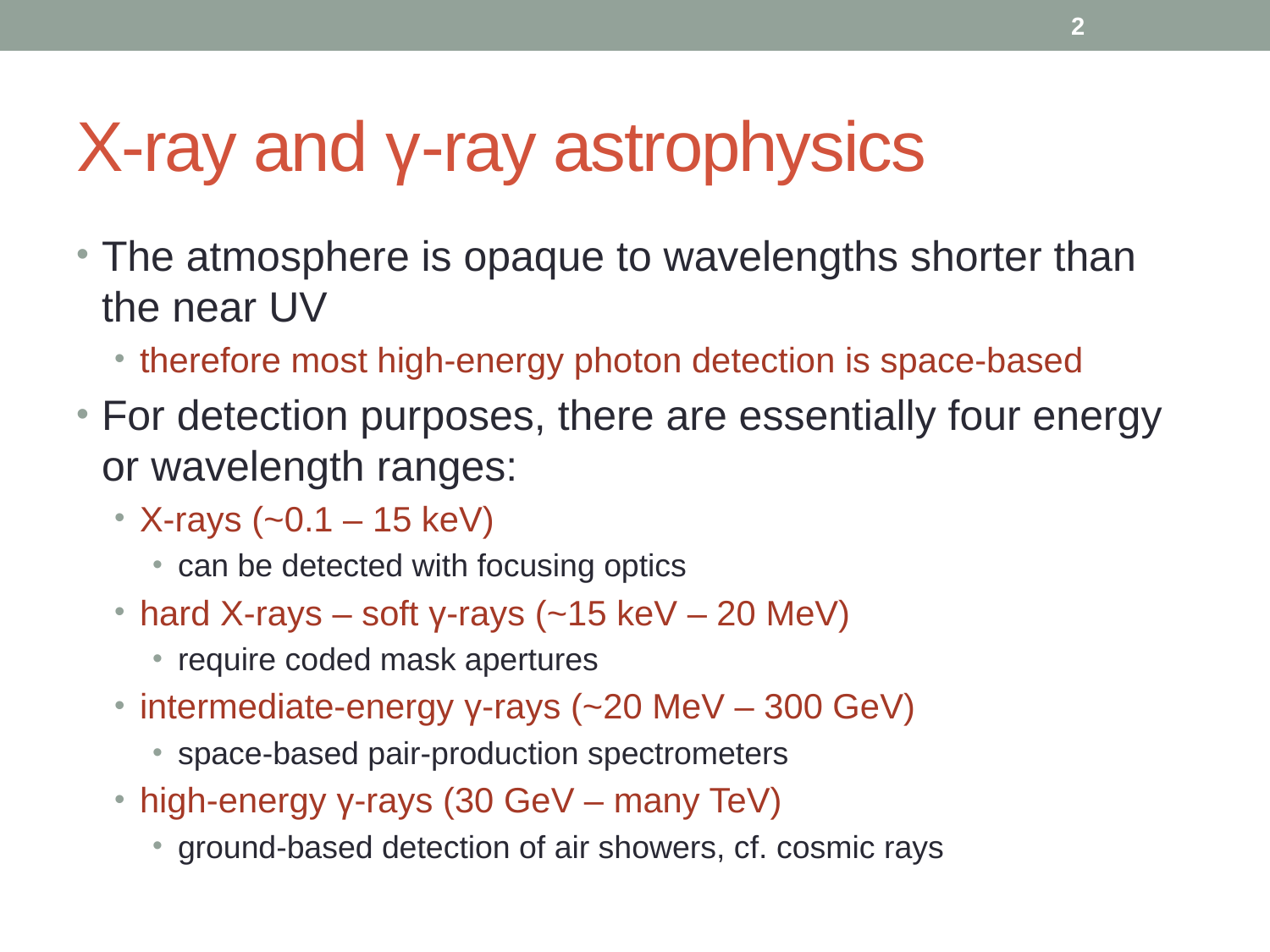

2
# X-ray and γ-ray astrophysics
The atmosphere is opaque to wavelengths shorter than the near UV
therefore most high-energy photon detection is space-based
For detection purposes, there are essentially four energy or wavelength ranges:
X-rays (~0.1 – 15 keV)
can be detected with focusing optics
hard X-rays – soft γ-rays (~15 keV – 20 MeV)
require coded mask apertures
intermediate-energy γ-rays (~20 MeV – 300 GeV)
space-based pair-production spectrometers
high-energy γ-rays (30 GeV – many TeV)
ground-based detection of air showers, cf. cosmic rays